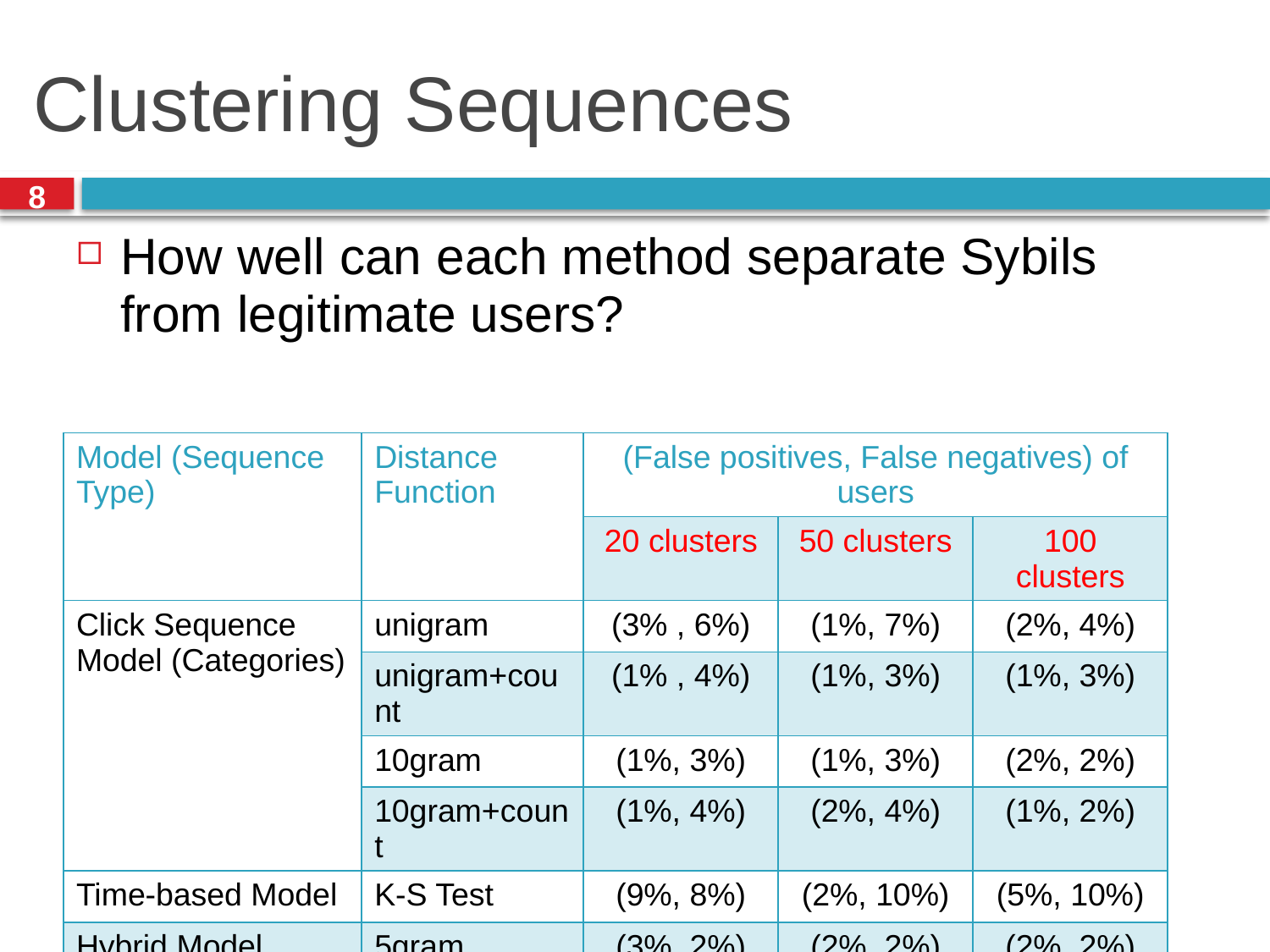

# Clustering Sequences
8
How well can each method separate Sybils from legitimate users?
| Model (Sequence Type) | Distance Function | (False positives, False negatives) of users |  |  |
| --- | --- | --- | --- | --- |
|  |  | 20 clusters | 50 clusters | 100 clusters |
| Click Sequence Model (Categories) | unigram | (3% , 6%) | (1%, 7%) | (2%, 4%) |
|  | unigram+count | (1% , 4%) | (1%, 3%) | (1%, 3%) |
|  | 10gram | (1%, 3%) | (1%, 3%) | (2%, 2%) |
|  | 10gram+count | (1%, 4%) | (2%, 4%) | (1%, 2%) |
| Time-based Model | K-S Test | (9%, 8%) | (2%, 10%) | (5%, 10%) |
| Hybrid Model (Categories) | 5gram | (3%, 2%) | (2%, 2%) | (2%, 2%) |
|  | 5gram+count | (3%, 4%) | (4%, 5%) | (1%, 2%) |